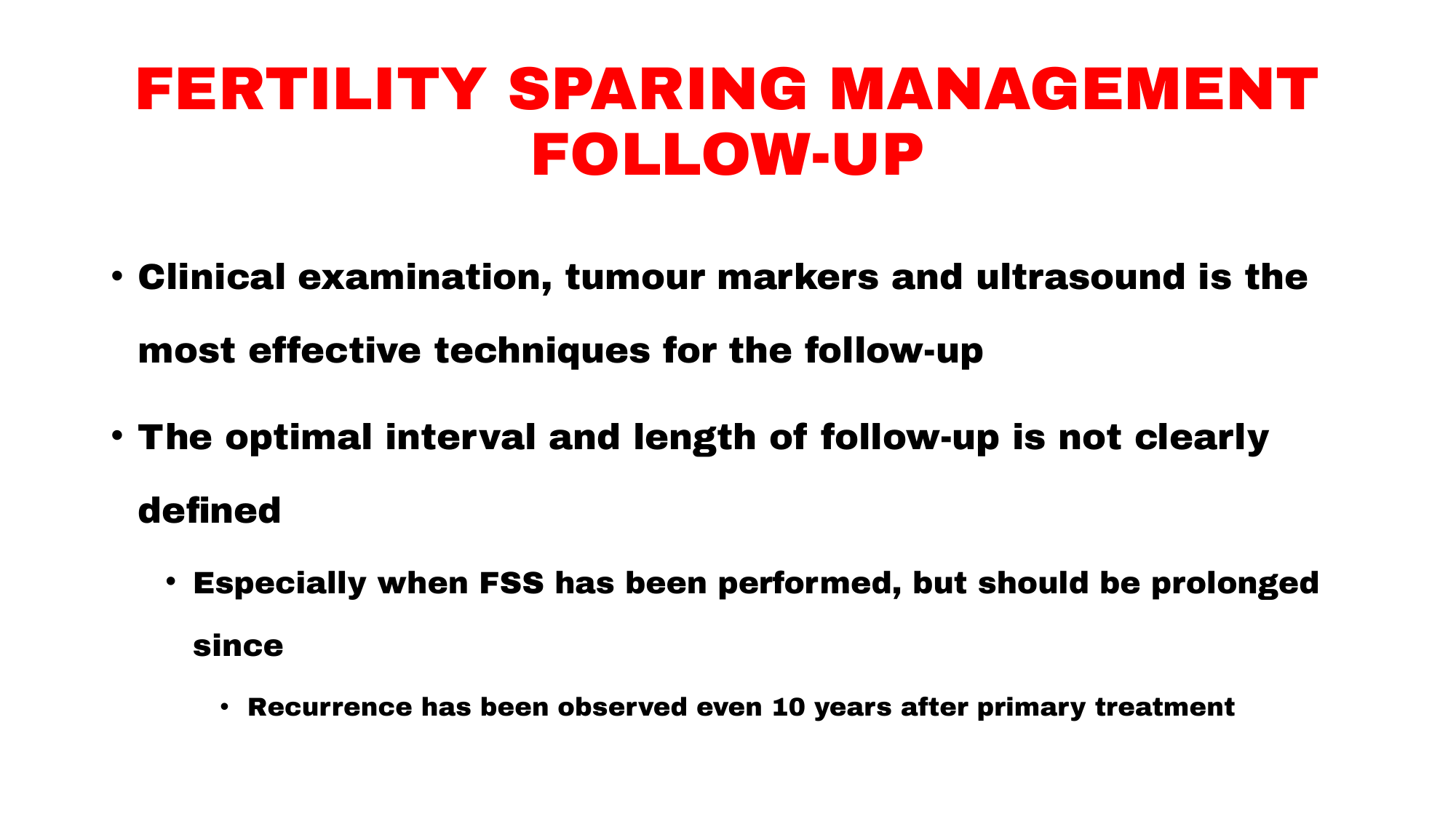

# FERTILITY SPARING MANAGEMENT FOLLOW-UP
Clinical examination, tumour markers and ultrasound is the most effective techniques for the follow-up
The optimal interval and length of follow-up is not clearly defined
Especially when FSS has been performed, but should be prolonged since
Recurrence has been observed even 10 years after primary treatment